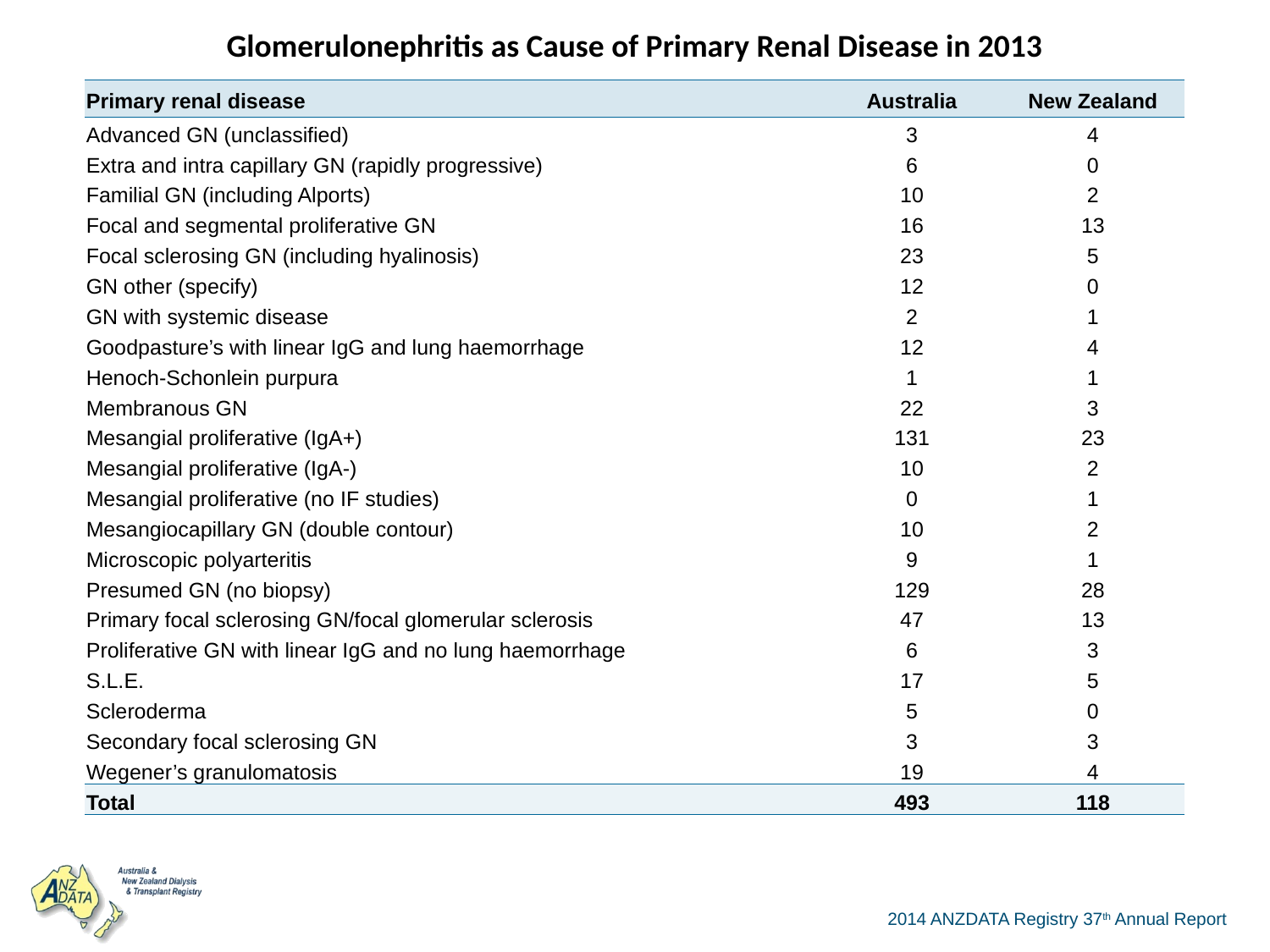

| Glomerulonephritis as Cause of Primary Renal Disease in 2013 |  |  |
| --- | --- | --- |
| Primary renal disease | Australia | New Zealand |
| Advanced GN (unclassified) | 3 | 4 |
| Extra and intra capillary GN (rapidly progressive) | 6 | 0 |
| Familial GN (including Alports) | 10 | 2 |
| Focal and segmental proliferative GN | 16 | 13 |
| Focal sclerosing GN (including hyalinosis) | 23 | 5 |
| GN other (specify) | 12 | 0 |
| GN with systemic disease | 2 | 1 |
| Goodpasture’s with linear IgG and lung haemorrhage | 12 | 4 |
| Henoch-Schonlein purpura | 1 | 1 |
| Membranous GN | 22 | 3 |
| Mesangial proliferative (IgA+) | 131 | 23 |
| Mesangial proliferative (IgA-) | 10 | 2 |
| Mesangial proliferative (no IF studies) | 0 | 1 |
| Mesangiocapillary GN (double contour) | 10 | 2 |
| Microscopic polyarteritis | 9 | 1 |
| Presumed GN (no biopsy) | 129 | 28 |
| Primary focal sclerosing GN/focal glomerular sclerosis | 47 | 13 |
| Proliferative GN with linear IgG and no lung haemorrhage | 6 | 3 |
| S.L.E. | 17 | 5 |
| Scleroderma | 5 | 0 |
| Secondary focal sclerosing GN | 3 | 3 |
| Wegener’s granulomatosis | 19 | 4 |
| Total | 493 | 118 |